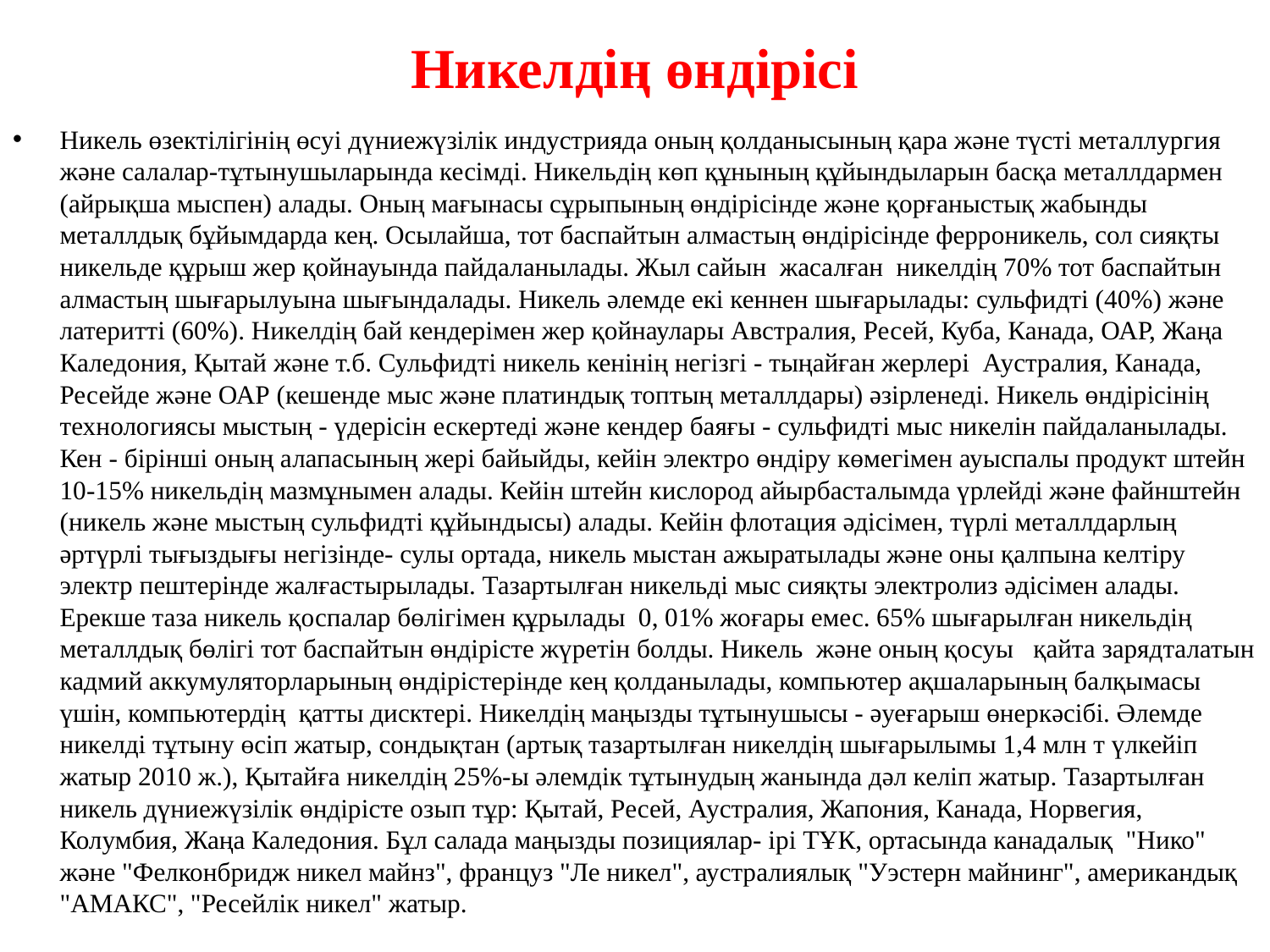

# Никелдің өндірісі
Никель өзектілігінің өсуі дүниежүзілік индустрияда оның қолданысының қара және түсті металлургия және салалар-тұтынушыларында кесімді. Никельдің көп құнының құйындыларын басқа металлдармен (айрықша мыспен) алады. Оның мағынасы сұрыпының өндірісінде және қорғаныстық жабынды металлдық бұйымдарда кең. Осылайша, тот баспайтын алмастың өндірісінде ферроникель, сол сияқты никельде құрыш жер қойнауында пайдаланылады. Жыл сайын  жасалған  никелдің 70% тот баспайтын алмастың шығарылуына шығындалады. Никель әлемде екі кеннен шығарылады: сульфидті (40%) және латеритті (60%). Никелдің бай кендерімен жер қойнаулары Австралия, Ресей, Куба, Канада, ОАР, Жаңа Каледония, Қытай және т.б. Сульфидті никель кенінің негізгі - тыңайған жерлері  Аустралия, Канада, Ресейде және ОАР (кешенде мыс және платиндық топтың металлдары) әзірленеді. Никель өндірісінің технологиясы мыстың - үдерісін ескертеді және кендер баяғы - сульфидті мыс никелін пайдаланылады. Кен - бірінші оның алапасының жері байыйды, кейін электро өндіру көмегімен ауыспалы продукт штейн 10-15% никельдің мазмұнымен алады. Кейін штейн кислород айырбасталымда үрлейді және файнштейн (никель және мыстың сульфидті құйындысы) алады. Кейін флотация әдісімен, түрлі металлдарлың әртүрлі тығыздығы негізінде- сулы ортада, никель мыстан ажыратылады және оны қалпына келтіру электр пештерінде жалғастырылады. Тазартылған никельді мыс сияқты электролиз әдісімен алады. Ерекше таза никель қоспалар бөлігімен құрылады  0, 01% жоғары емес. 65% шығарылған никельдің металлдық бөлiгi тот баспайтын өндірісте жүретін болды. Никель  және оның қосуы   қайта зарядталатын кадмий аккумуляторларының өндiрiстерiнде кең қолданылады, компьютер ақшаларының балқымасы үшiн, компьютердің  қатты дисктерi. Никелдiң маңызды тұтынушысы - әуеғарыш өнеркәсiбі. Әлемде никелді тұтыну өсіп жатыр, сондықтан (артық тазартылған никелдің шығарылымы 1,4 млн т үлкейіп жатыр 2010 ж.), Қытайға никелдің 25%-ы әлемдік тұтынудың жанында дәл келіп жатыр. Тазартылған никель дүниежүзілік өндірісте озып тұр: Қытай, Ресей, Аустралия, Жапония, Канада, Норвегия, Колумбия, Жаңа Каледония. Бұл салада маңызды позициялар- ірі ТҰК, ортасында канадалық  "Нико" және "Фелконбридж никел майнз", француз "Ле никел", аустралиялық "Уэстерн майнинг", американдық "АМАКС", "Ресейлік никел" жатыр.